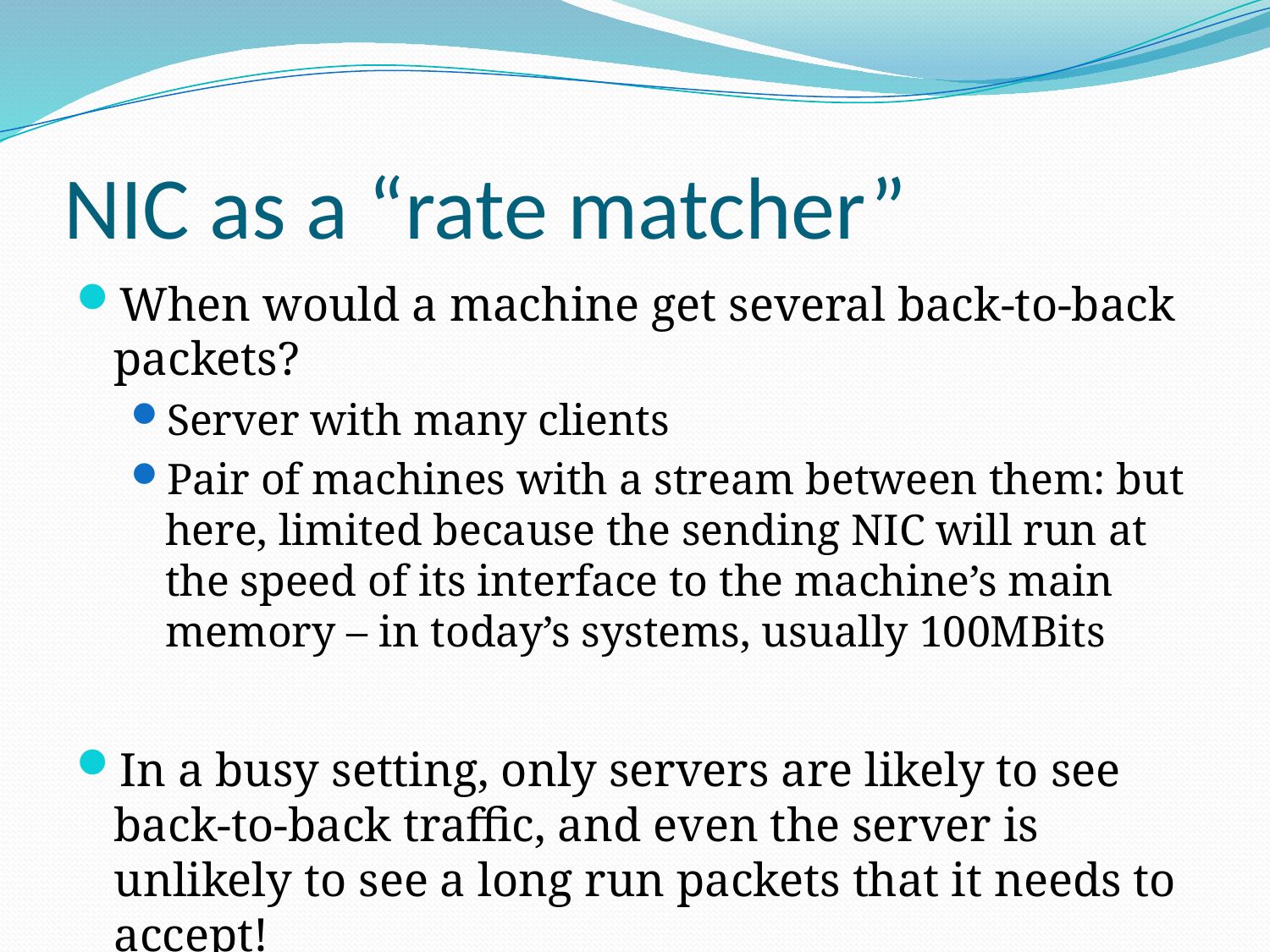

# NIC as a “rate matcher”
When would a machine get several back-to-back packets?
Server with many clients
Pair of machines with a stream between them: but here, limited because the sending NIC will run at the speed of its interface to the machine’s main memory – in today’s systems, usually 100MBits

In a busy setting, only servers are likely to see back-to-back traffic, and even the server is unlikely to see a long run packets that it needs to accept!